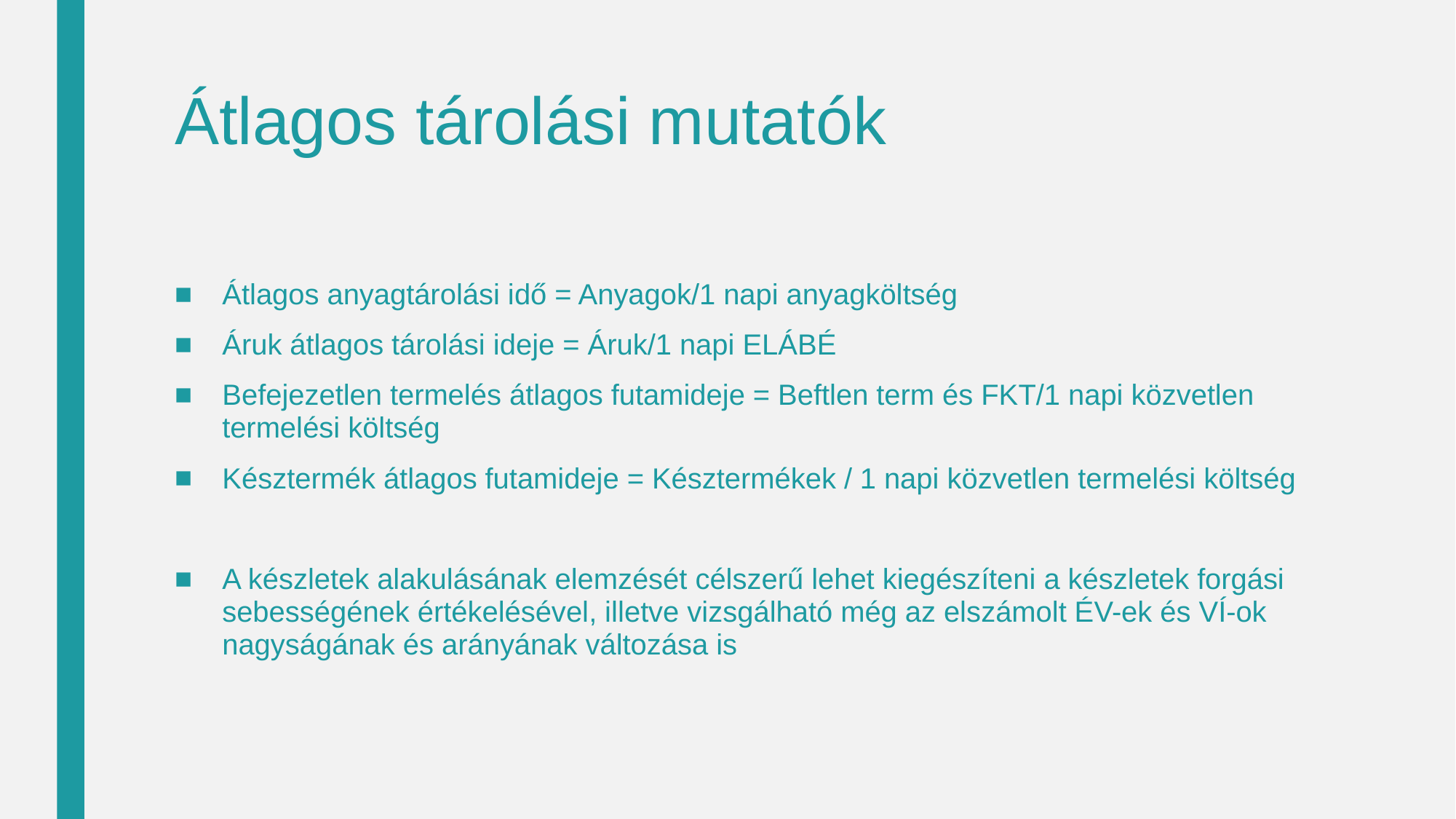

# Átlagos tárolási mutatók
Átlagos anyagtárolási idő = Anyagok/1 napi anyagköltség
Áruk átlagos tárolási ideje = Áruk/1 napi ELÁBÉ
Befejezetlen termelés átlagos futamideje = Beftlen term és FKT/1 napi közvetlen termelési költség
Késztermék átlagos futamideje = Késztermékek / 1 napi közvetlen termelési költség

A készletek alakulásának elemzését célszerű lehet kiegészíteni a készletek forgási sebességének értékelésével, illetve vizsgálható még az elszámolt ÉV-ek és VÍ-ok nagyságának és arányának változása is